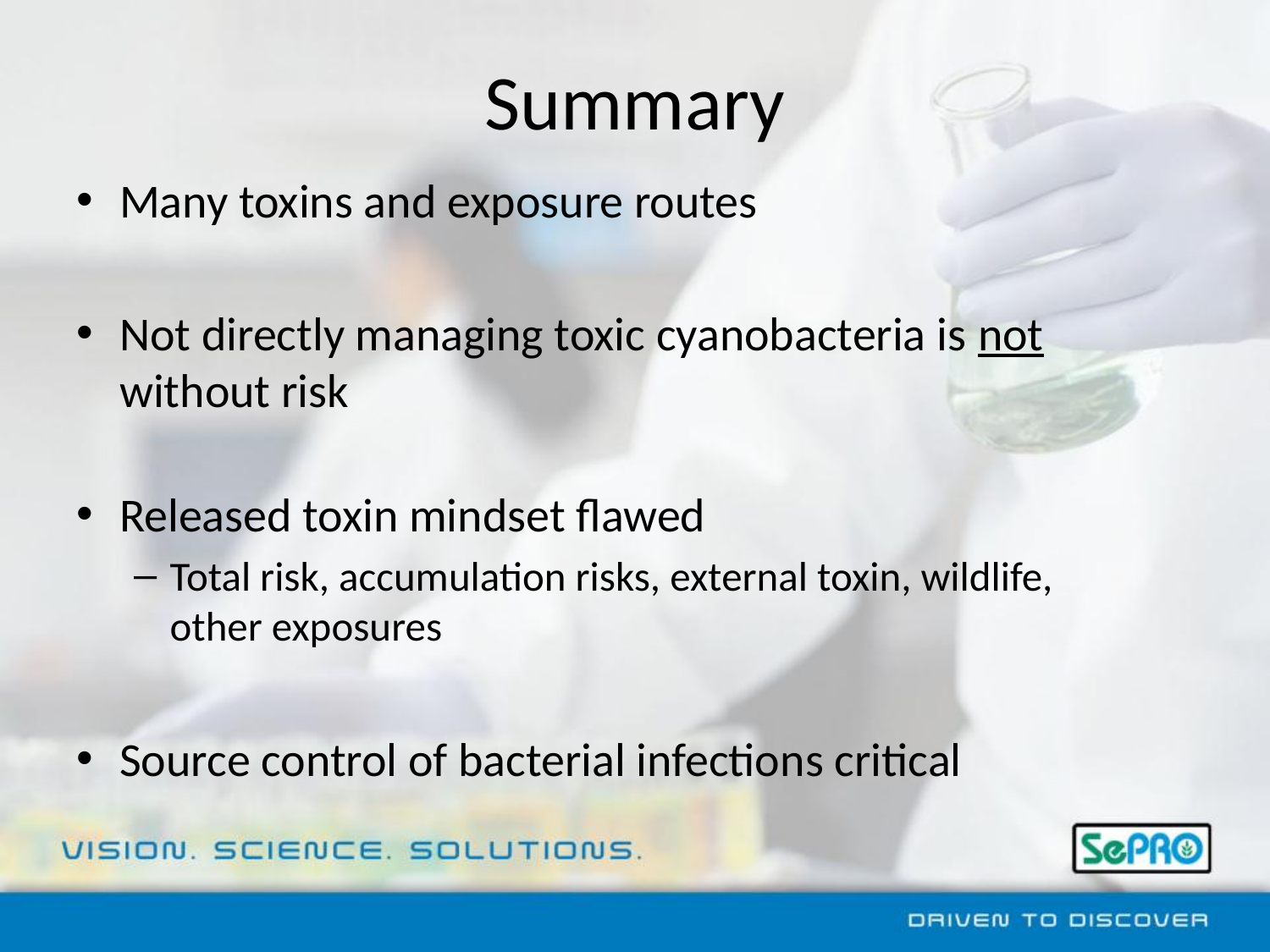

# Summary
Many toxins and exposure routes

Not directly managing toxic cyanobacteria is not without risk

Released toxin mindset flawed
Total risk, accumulation risks, external toxin, wildlife, other exposures

Source control of bacterial infections critical